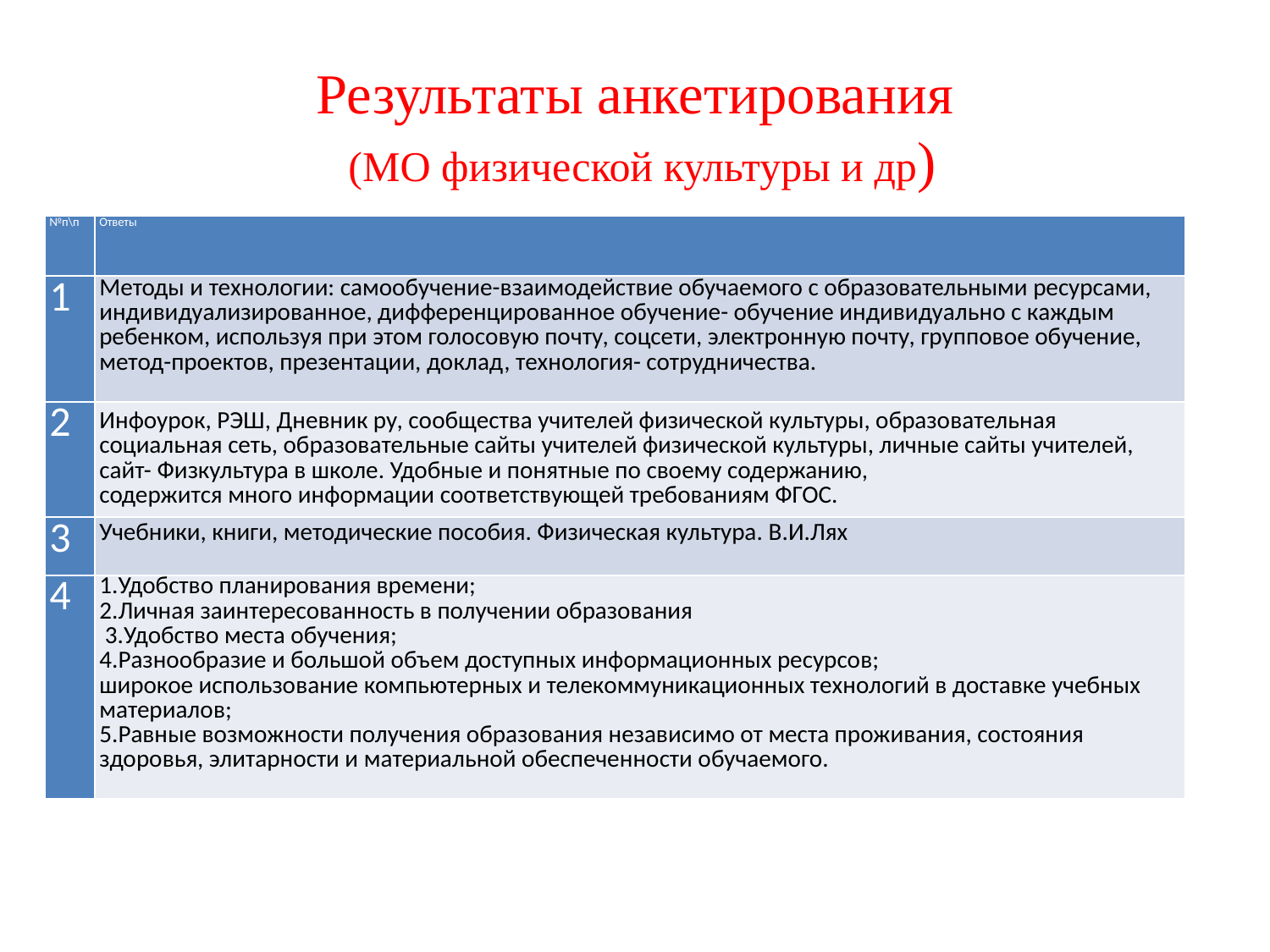

# Результаты анкетирования (МО физической культуры и др)
| №п\п | Ответы |
| --- | --- |
| 1 | Методы и технологии: самообучение-взаимодействие обучаемого с образовательными ресурсами, индивидуализированное, дифференцированное обучение- обучение индивидуально с каждым ребенком, используя при этом голосовую почту, соцсети, электронную почту, групповое обучение, метод-проектов, презентации, доклад, технология- сотрудничества. |
| 2 | Инфоурок, РЭШ, Дневник ру, сообщества учителей физической культуры, образовательная социальная сеть, образовательные сайты учителей физической культуры, личные сайты учителей, сайт- Физкультура в школе. Удобные и понятные по своему содержанию, содержится много информации соответствующей требованиям ФГОС. |
| 3 | Учебники, книги, методические пособия. Физическая культура. В.И.Лях |
| 4 | 1.Удобство планирования времени; 2.Личная заинтересованность в получении образования 3.Удобство места обучения; 4.Разнообразие и большой объем доступных информационных ресурсов; широкое использование компьютерных и телекоммуникационных технологий в доставке учебных материалов; 5.Равные возможности получения образования независимо от места проживания, состояния здоровья, элитарности и материальной обеспеченности обучаемого. |